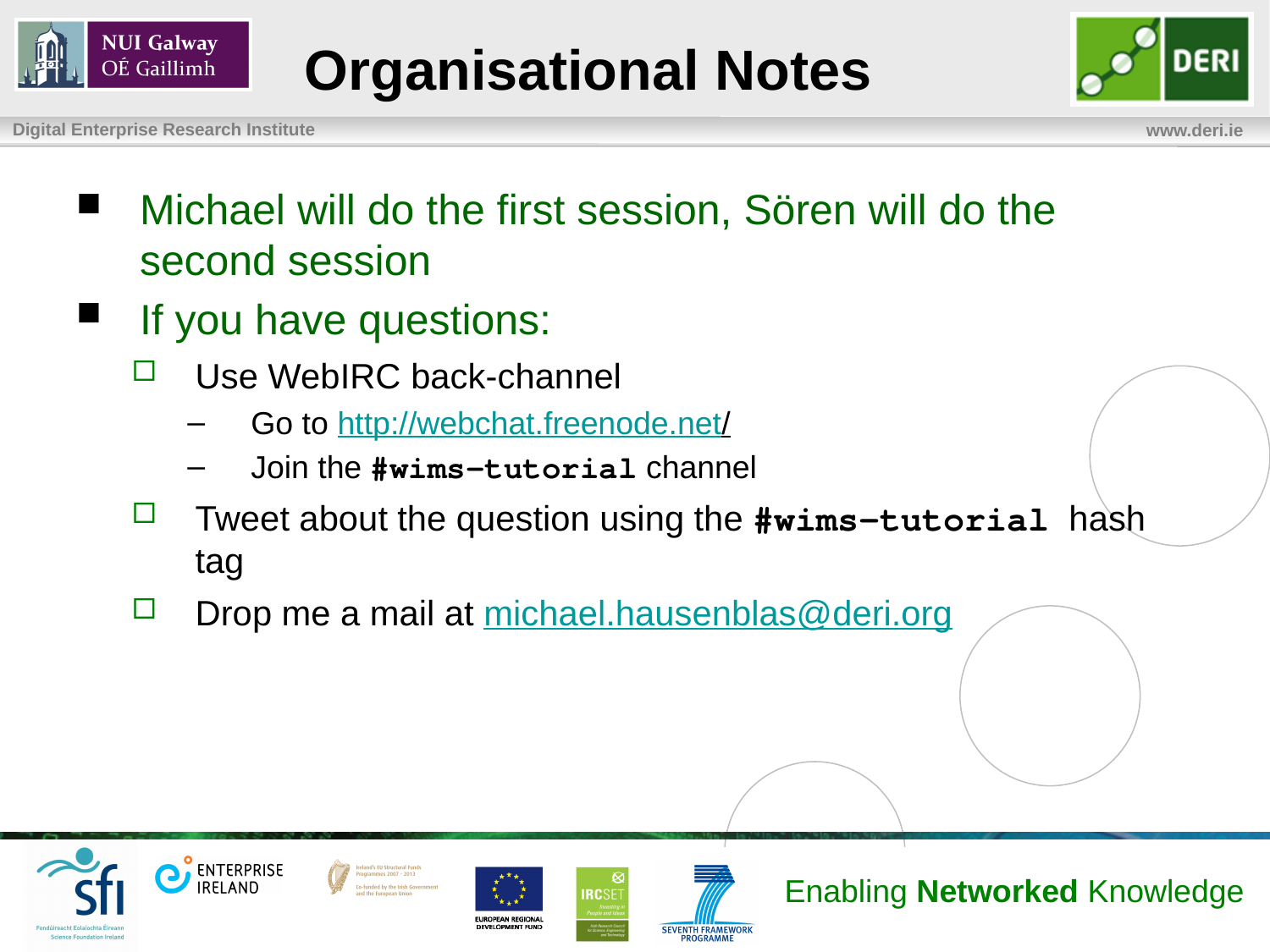

# Organisational Notes
Michael will do the first session, Sören will do the second session
If you have questions:
Use WebIRC back-channel
Go to http://webchat.freenode.net/
Join the #wims-tutorial channel
Tweet about the question using the #wims-tutorial  hash tag
Drop me a mail at michael.hausenblas@deri.org